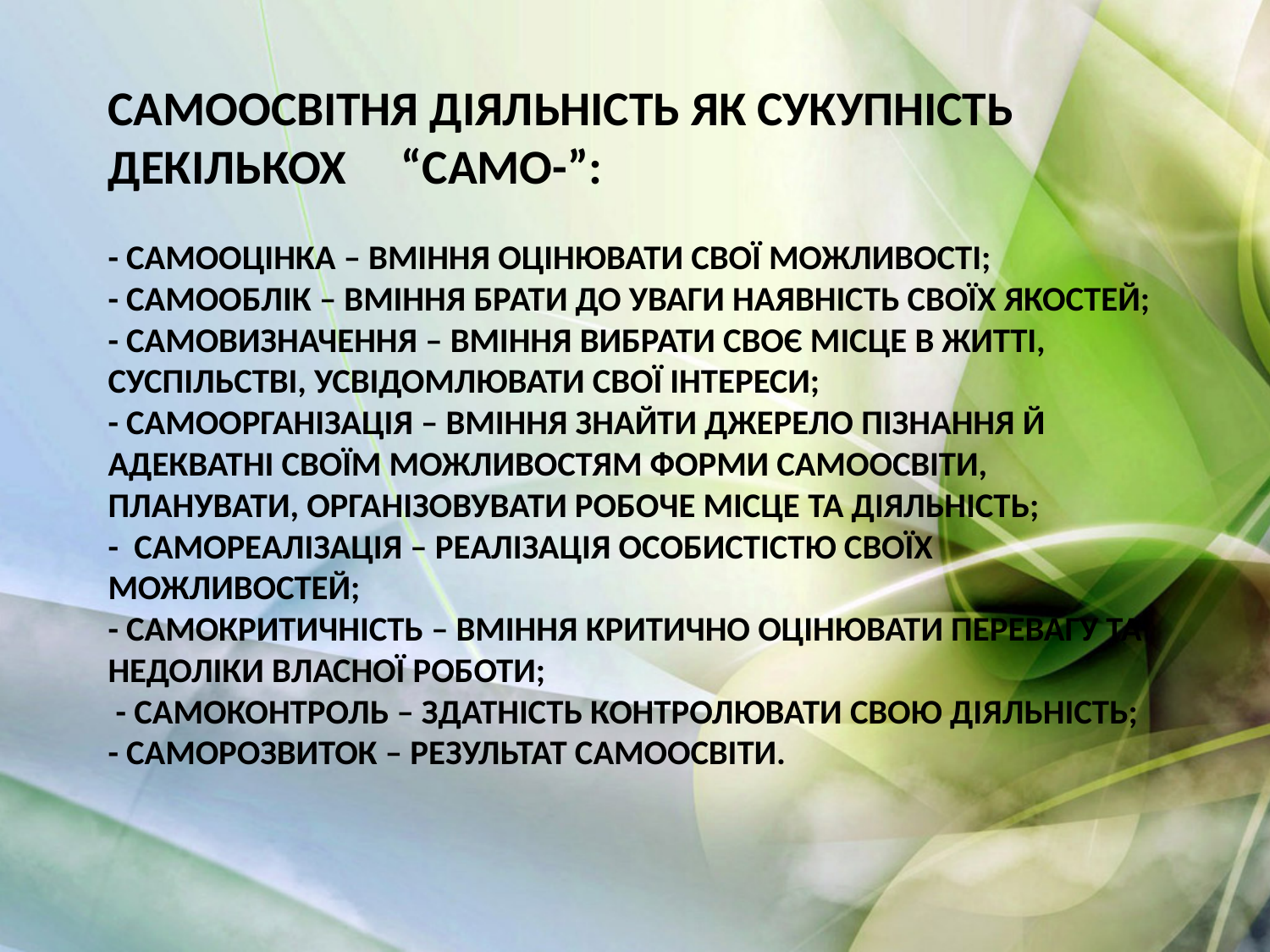

# Самоосвітня діяльність як сукупність декількох     “само-”: - самооцінка – вміння оцінювати свої можливості; - самооблік – вміння брати до уваги наявність своїх якостей; - самовизначення – вміння вибрати своє місце в житті, суспільстві, усвідомлювати свої інтереси; - самоорганізація – вміння знайти джерело пізнання й адекватні своїм можливостям форми самоосвіти, планувати, організовувати робоче місце та діяльність; -  самореалізація – реалізація особистістю своїх можливостей; - самокритичність – вміння критично оцінювати перевагу та недоліки власної роботи; - самоконтроль – здатність контролювати свою діяльність; - саморозвиток – результат самоосвіти.